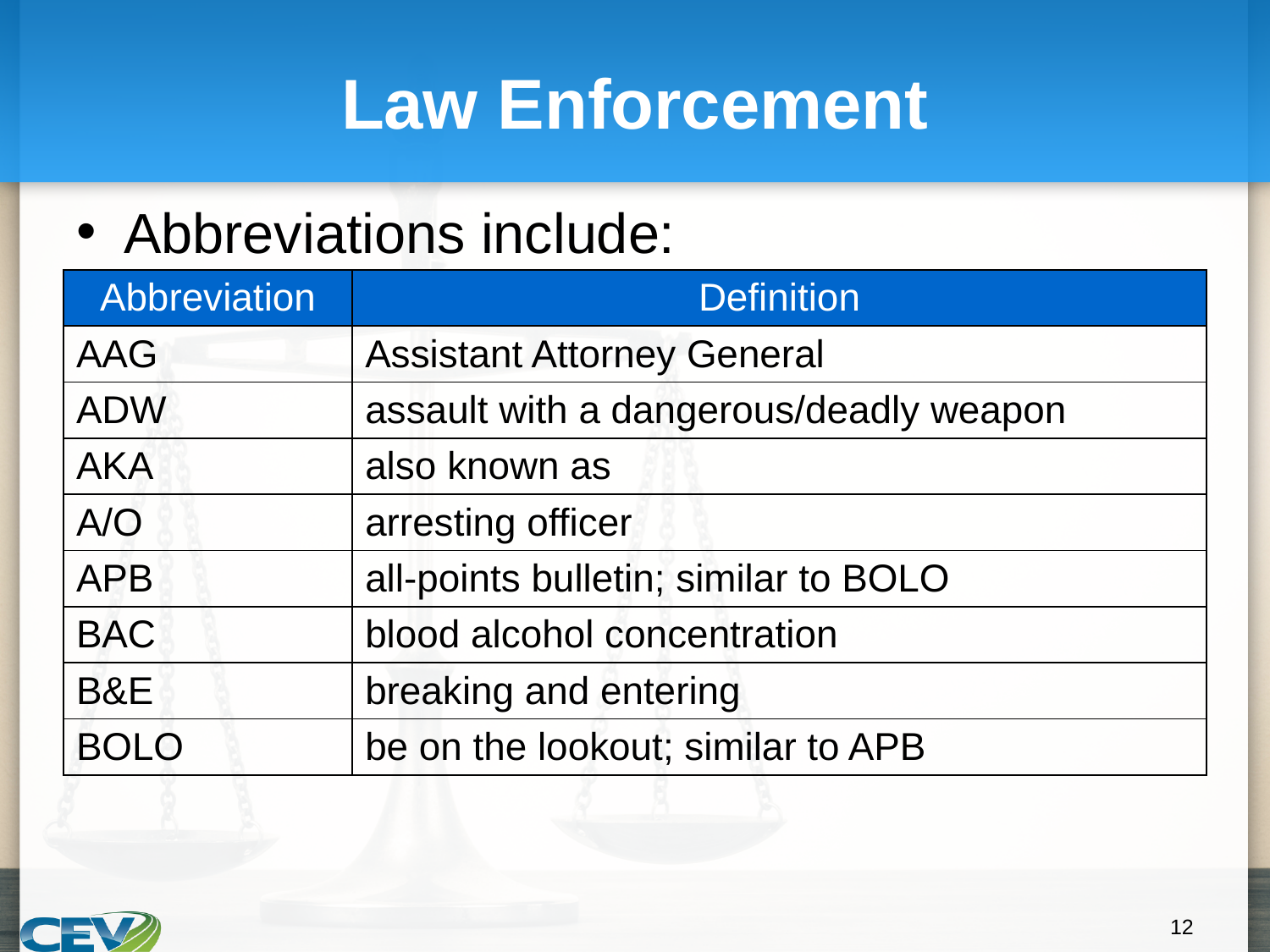

# Law Enforcement
Abbreviations include:
| Abbreviation | Definition |
| --- | --- |
| AAG | Assistant Attorney General |
| ADW | assault with a dangerous/deadly weapon |
| AKA | also known as |
| A/O | arresting officer |
| APB | all-points bulletin; similar to BOLO |
| BAC | blood alcohol concentration |
| B&E | breaking and entering |
| BOLO | be on the lookout; similar to APB |
12